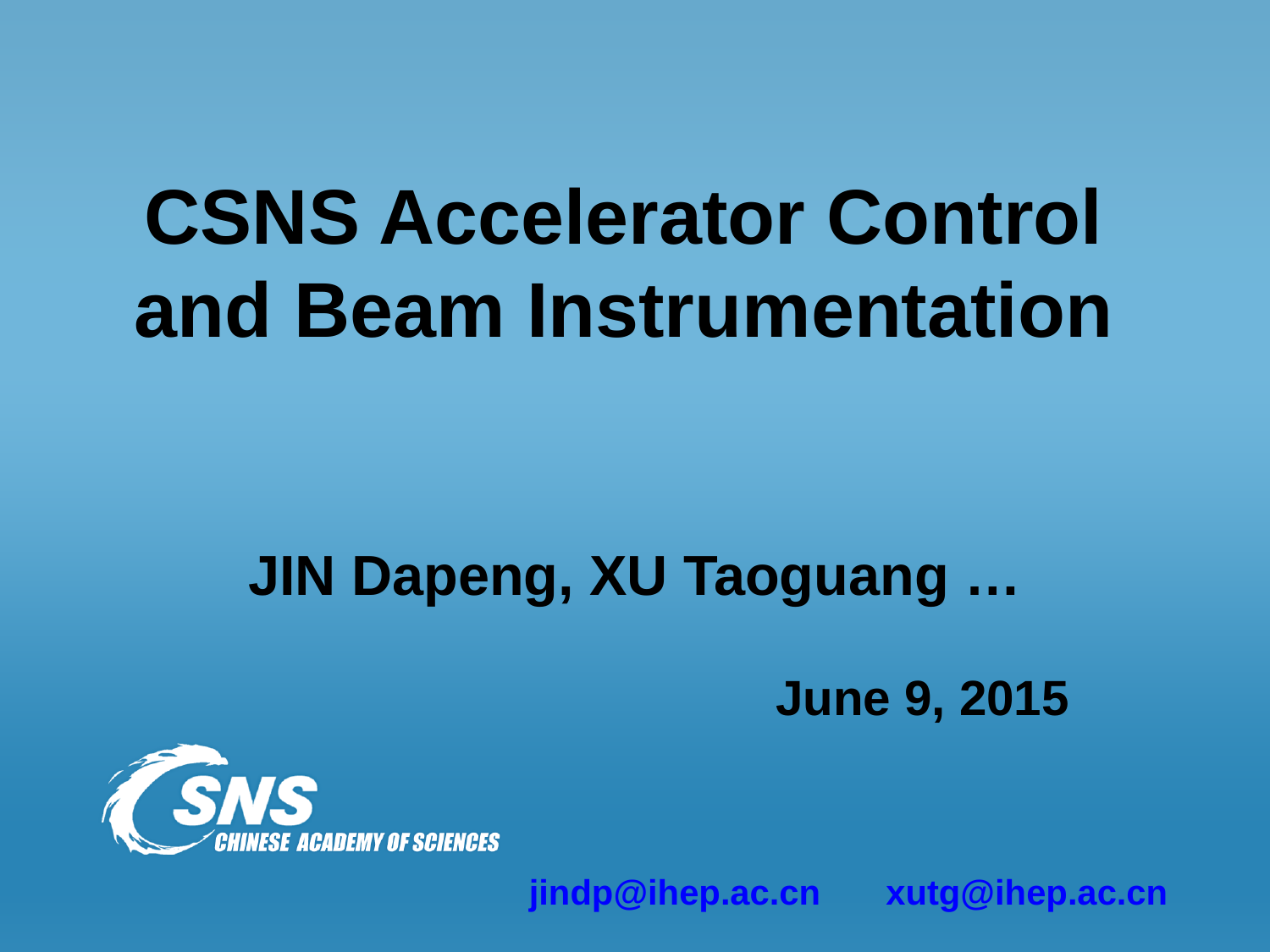

# CSNS Accelerator Control and Beam Instrumentation JIN Dapeng, XU Taoguang … June 9, 2015
xutg@ihep.ac.cn
jindp@ihep.ac.cn